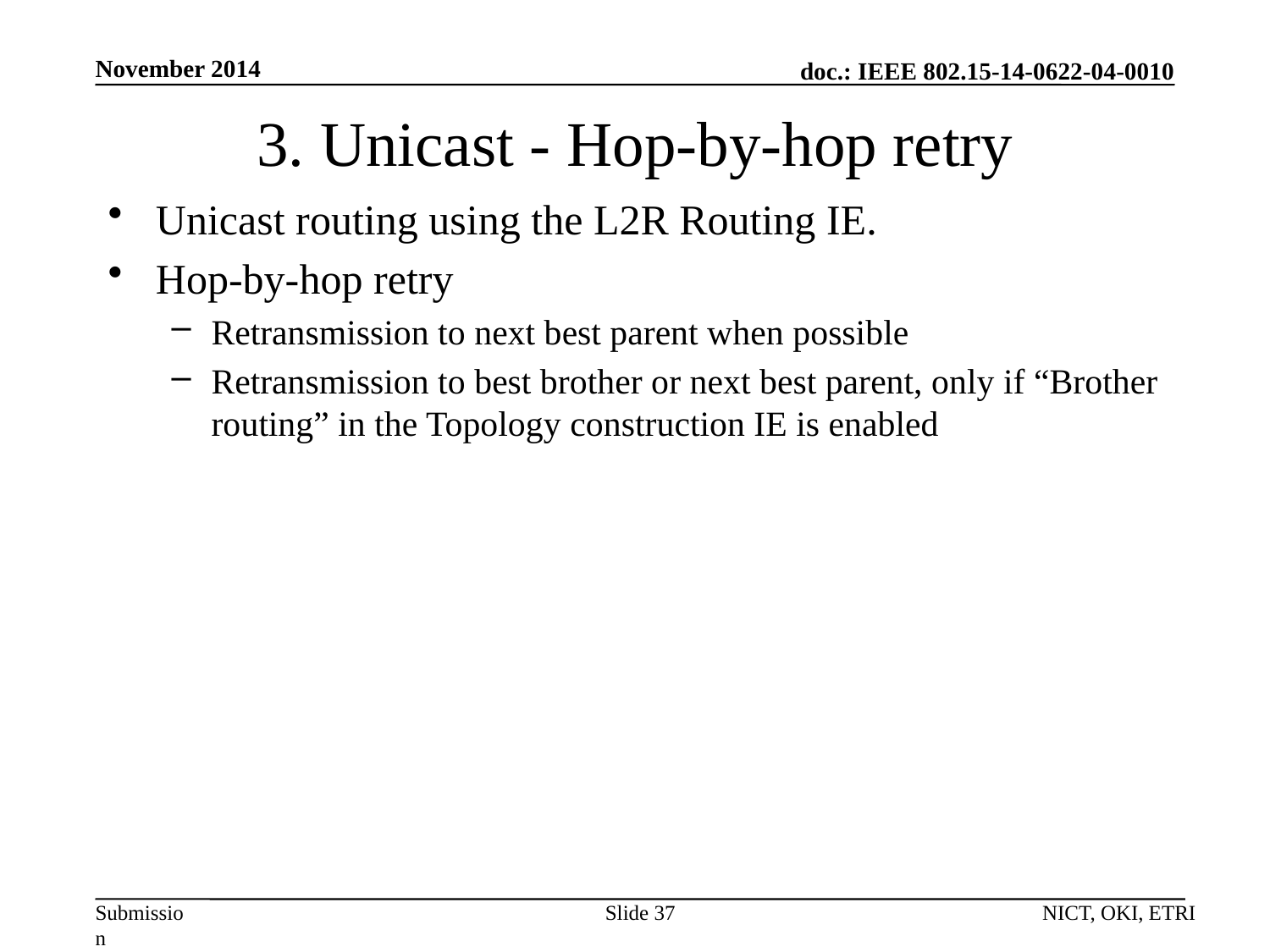

November 2014
# 3. Unicast - Hop-by-hop retry
Unicast routing using the L2R Routing IE.
Hop-by-hop retry
Retransmission to next best parent when possible
Retransmission to best brother or next best parent, only if “Brother routing” in the Topology construction IE is enabled
Slide 37
NICT, OKI, ETRI